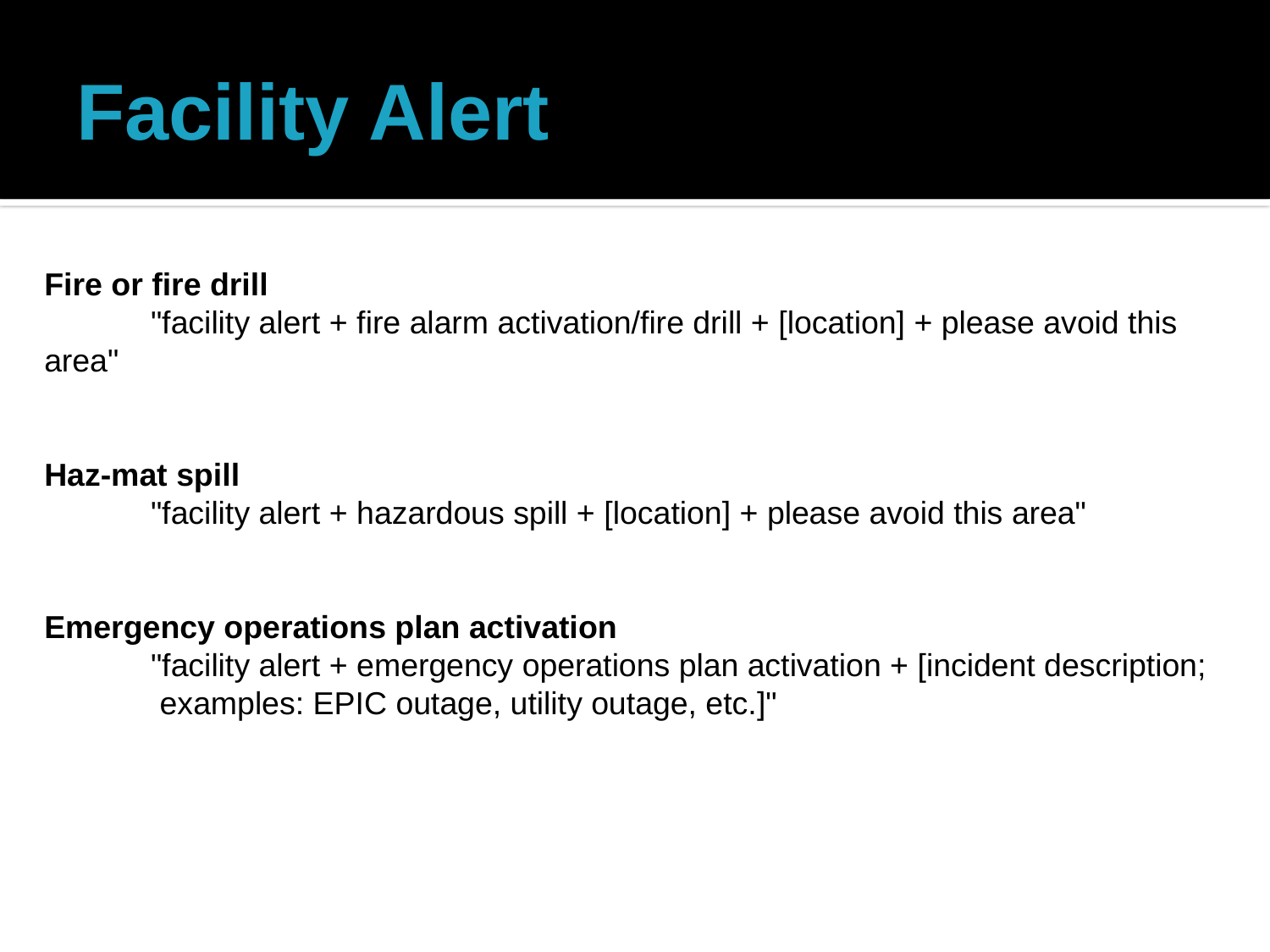

# Facility Alert
Fire or fire drill
            "facility alert + fire alarm activation/fire drill + [location] + please avoid this area"

Haz-mat spill
            "facility alert + hazardous spill + [location] + please avoid this area"

Emergency operations plan activation
            "facility alert + emergency operations plan activation + [incident description;
             examples: EPIC outage, utility outage, etc.]"